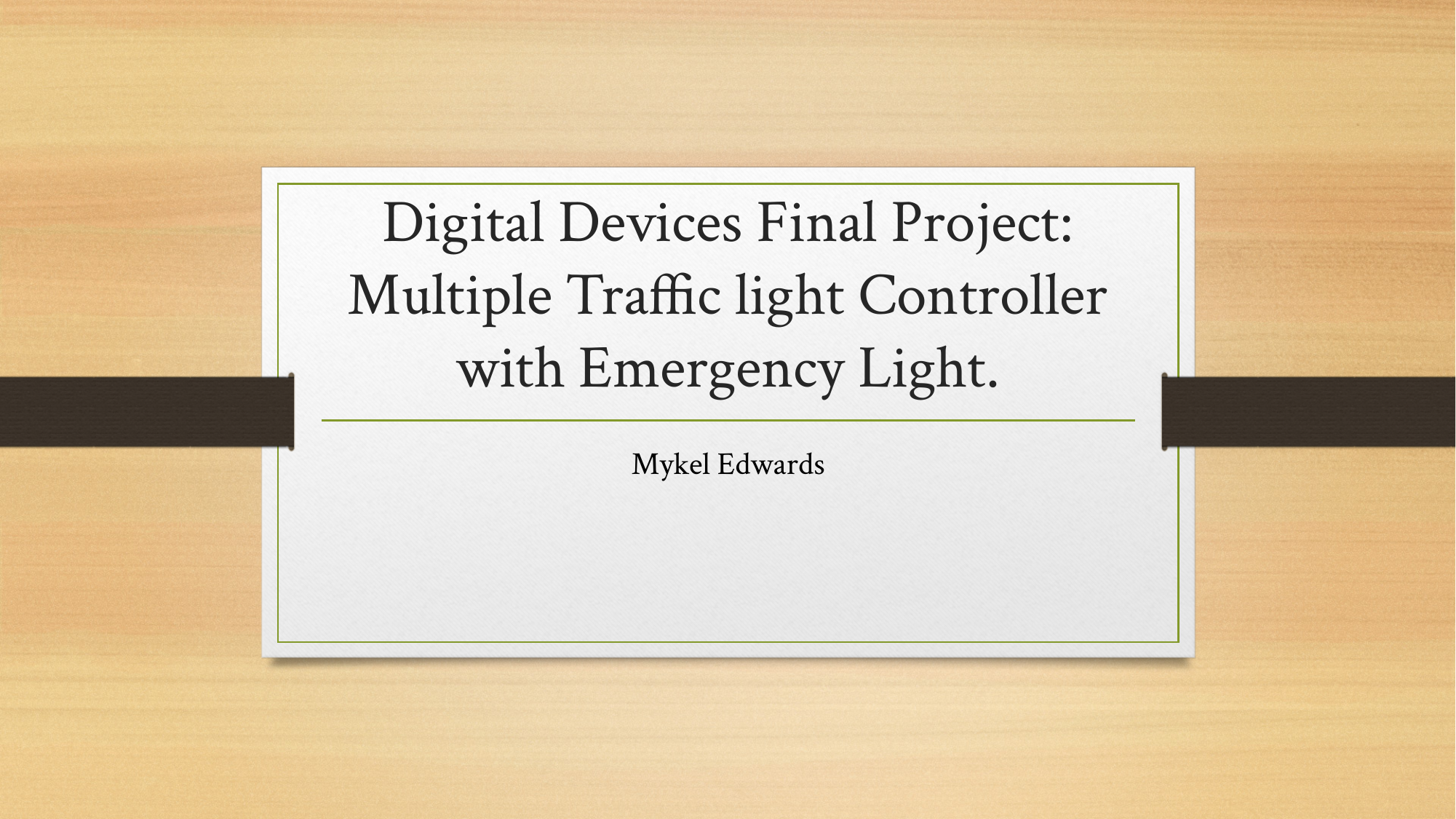

# Digital Devices Final Project: Multiple Traffic light Controller with Emergency Light.
Mykel Edwards